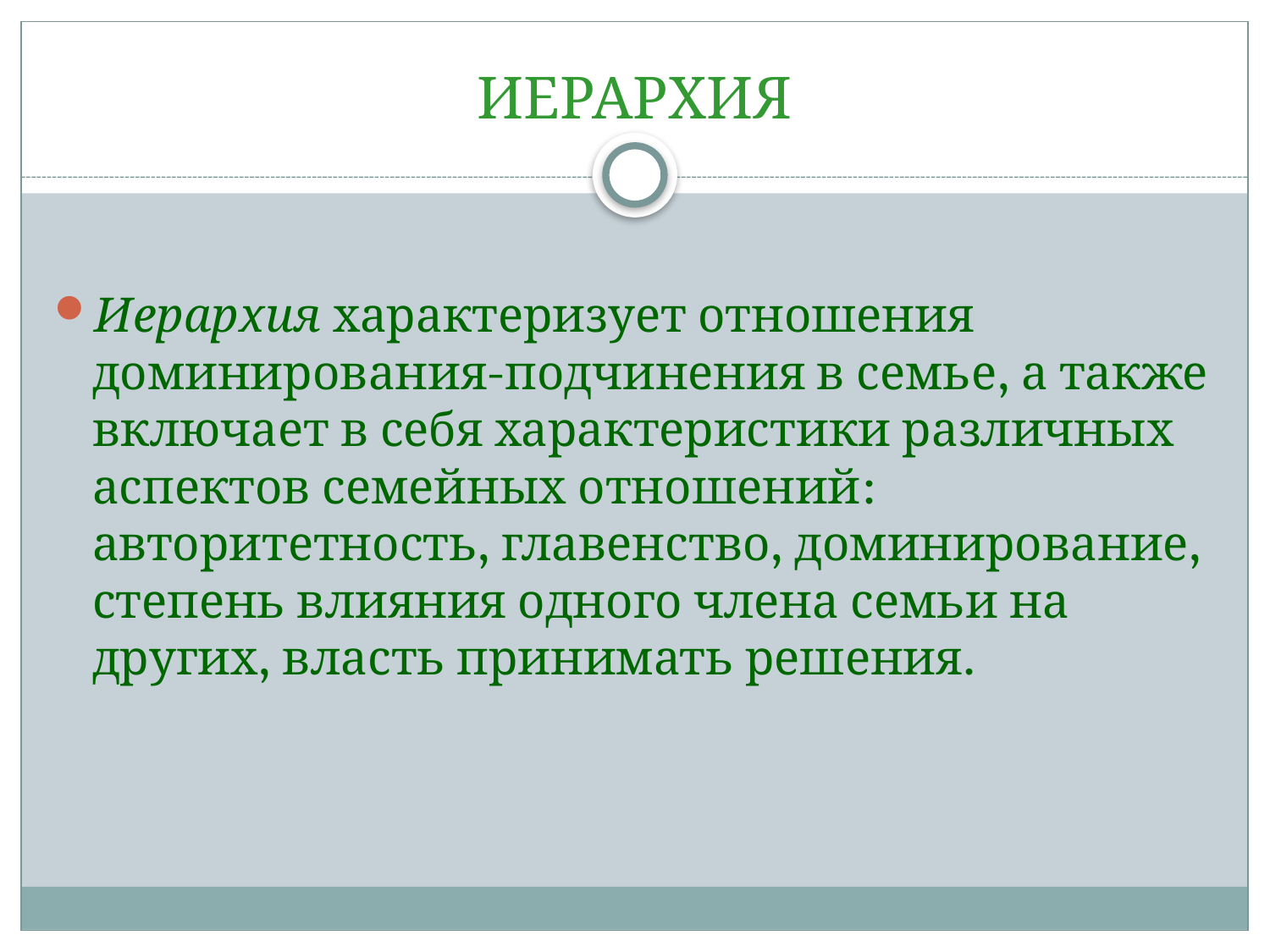

# ИЕРАРХИЯ

Иерархия характеризует отношения доминирования-подчинения в семье, а также включает в себя характеристики различных аспектов семейных отношений: авторитетность, главенство, доминирование, степень влияния одного члена семьи на других, власть принимать решения.